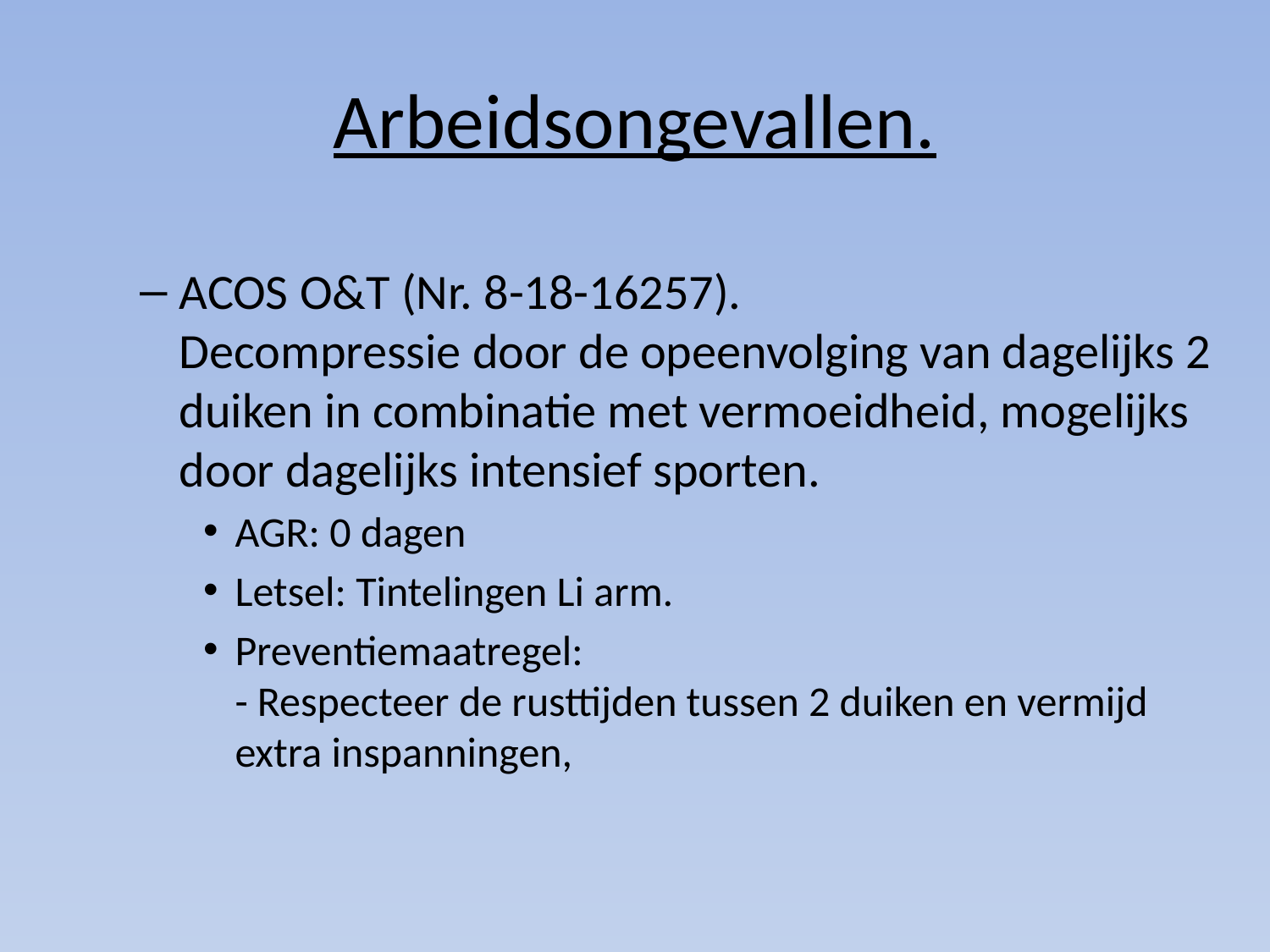

# Arbeidsongevallen.

ACOS O&T (Nr. 8-18-16257).
Decompressie door de opeenvolging van dagelijks 2 duiken in combinatie met vermoeidheid, mogelijks door dagelijks intensief sporten.
AGR: 0 dagen
Letsel: Tintelingen Li arm.
Preventiemaatregel:
- Respecteer de rusttijden tussen 2 duiken en vermijd extra inspanningen,